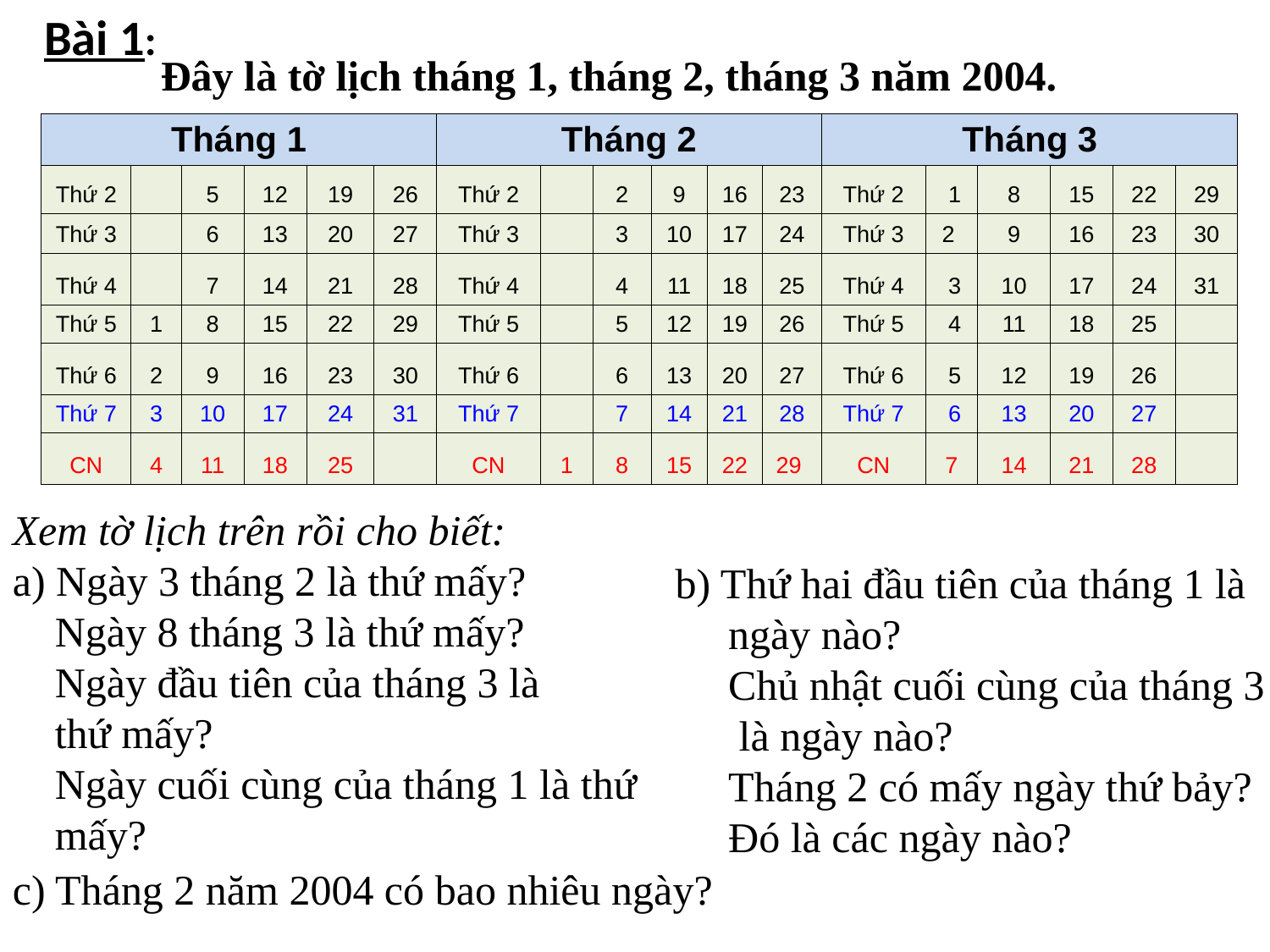

Bài 1:
Đây là tờ lịch tháng 1, tháng 2, tháng 3 năm 2004.
| Tháng 1 |  |  |  |  |  | Tháng 2 |  |  |  |  |  | Tháng 3 |  |  |  |  |  |
| --- | --- | --- | --- | --- | --- | --- | --- | --- | --- | --- | --- | --- | --- | --- | --- | --- | --- |
| Thứ 2 |  | 5 | 12 | 19 | 26 | Thứ 2 |  | 2 | 9 | 16 | 23 | Thứ 2 | 1 | 8 | 15 | 22 | 29 |
| Thứ 3 |  | 6 | 13 | 20 | 27 | Thứ 3 |  | 3 | 10 | 17 | 24 | Thứ 3 | 2 | 9 | 16 | 23 | 30 |
| Thứ 4 |  | 7 | 14 | 21 | 28 | Thứ 4 |  | 4 | 11 | 18 | 25 | Thứ 4 | 3 | 10 | 17 | 24 | 31 |
| Thứ 5 | 1 | 8 | 15 | 22 | 29 | Thứ 5 |  | 5 | 12 | 19 | 26 | Thứ 5 | 4 | 11 | 18 | 25 |  |
| Thứ 6 | 2 | 9 | 16 | 23 | 30 | Thứ 6 |  | 6 | 13 | 20 | 27 | Thứ 6 | 5 | 12 | 19 | 26 |  |
| Thứ 7 | 3 | 10 | 17 | 24 | 31 | Thứ 7 |  | 7 | 14 | 21 | 28 | Thứ 7 | 6 | 13 | 20 | 27 |  |
| CN | 4 | 11 | 18 | 25 |  | CN | 1 | 8 | 15 | 22 | 29 | CN | 7 | 14 | 21 | 28 |  |
Xem tờ lịch trên rồi cho biết:
a) Ngày 3 tháng 2 là thứ mấy?
    Ngày 8 tháng 3 là thứ mấy?
    Ngày đầu tiên của tháng 3 là
    thứ mấy?
    Ngày cuối cùng của tháng 1 là thứ
    mấy?

b) Thứ hai đầu tiên của tháng 1 là
     ngày nào?
     Chủ nhật cuối cùng của tháng 3
      là ngày nào?
     Tháng 2 có mấy ngày thứ bảy?
     Đó là các ngày nào?
c) Tháng 2 năm 2004 có bao nhiêu ngày?